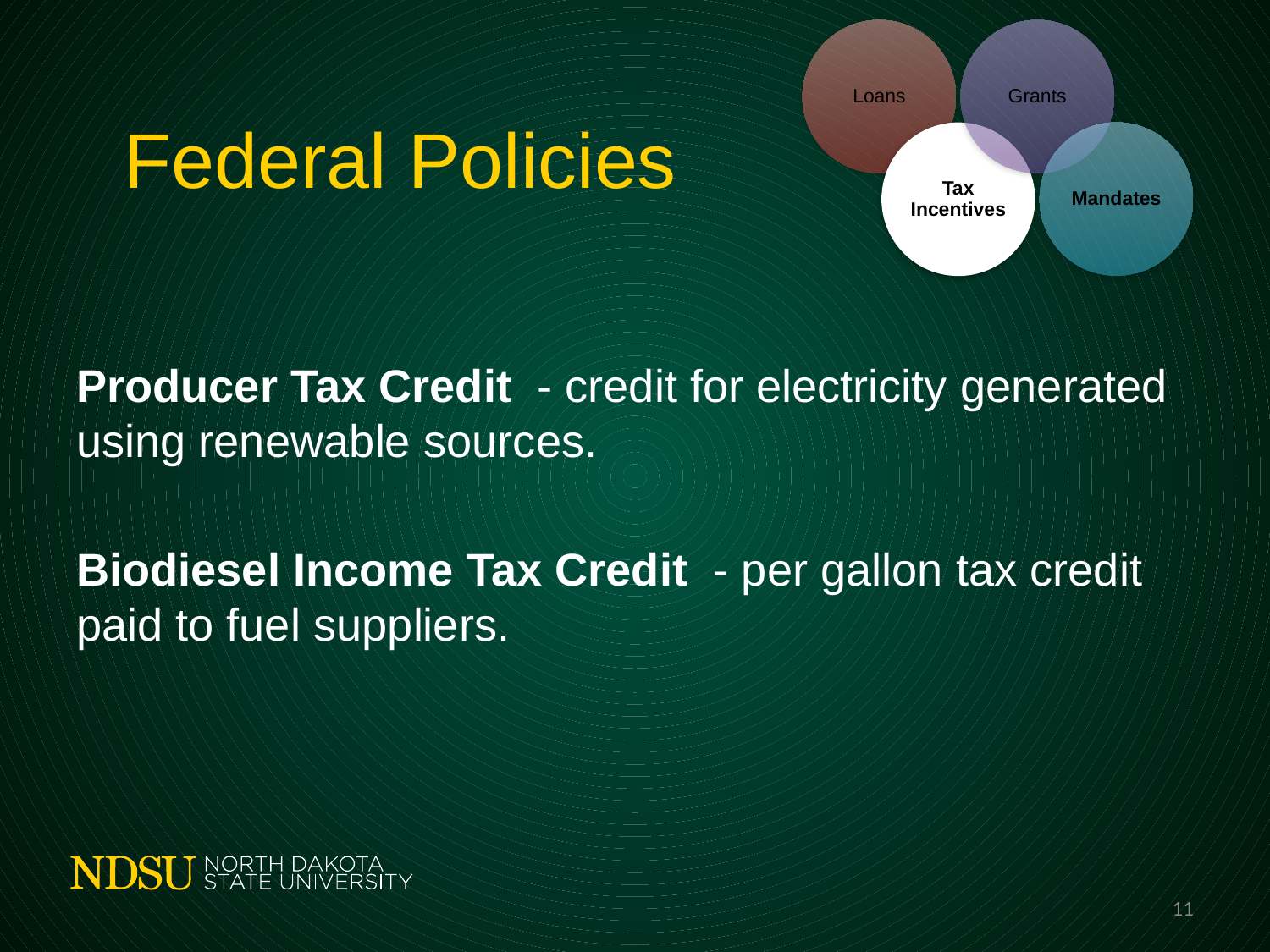

Loans
Tax Incentives
Grants
Mandates
# Federal Policies

Producer Tax Credit  - credit for electricity generated using renewable sources.

Biodiesel Income Tax Credit  - per gallon tax credit paid to fuel suppliers.

11